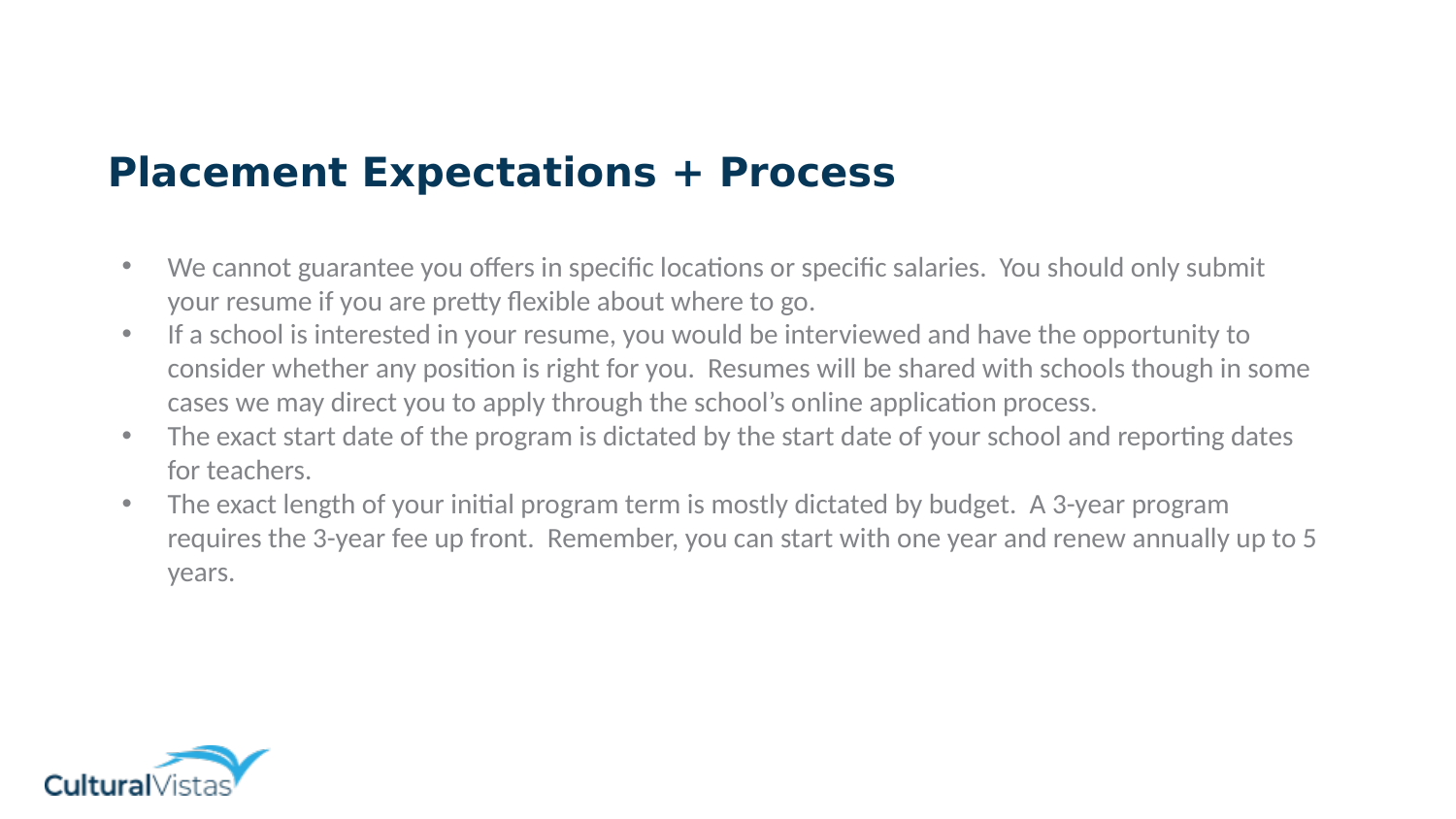

PLACEMENTS
Placement Expectations + Process
We cannot guarantee you offers in specific locations or specific salaries.  You should only submit your resume if you are pretty flexible about where to go.
If a school is interested in your resume, you would be interviewed and have the opportunity to consider whether any position is right for you.  Resumes will be shared with schools though in some cases we may direct you to apply through the school’s online application process.
The exact start date of the program is dictated by the start date of your school and reporting dates for teachers.
The exact length of your initial program term is mostly dictated by budget.  A 3-year program requires the 3-year fee up front.  Remember, you can start with one year and renew annually up to 5 years.